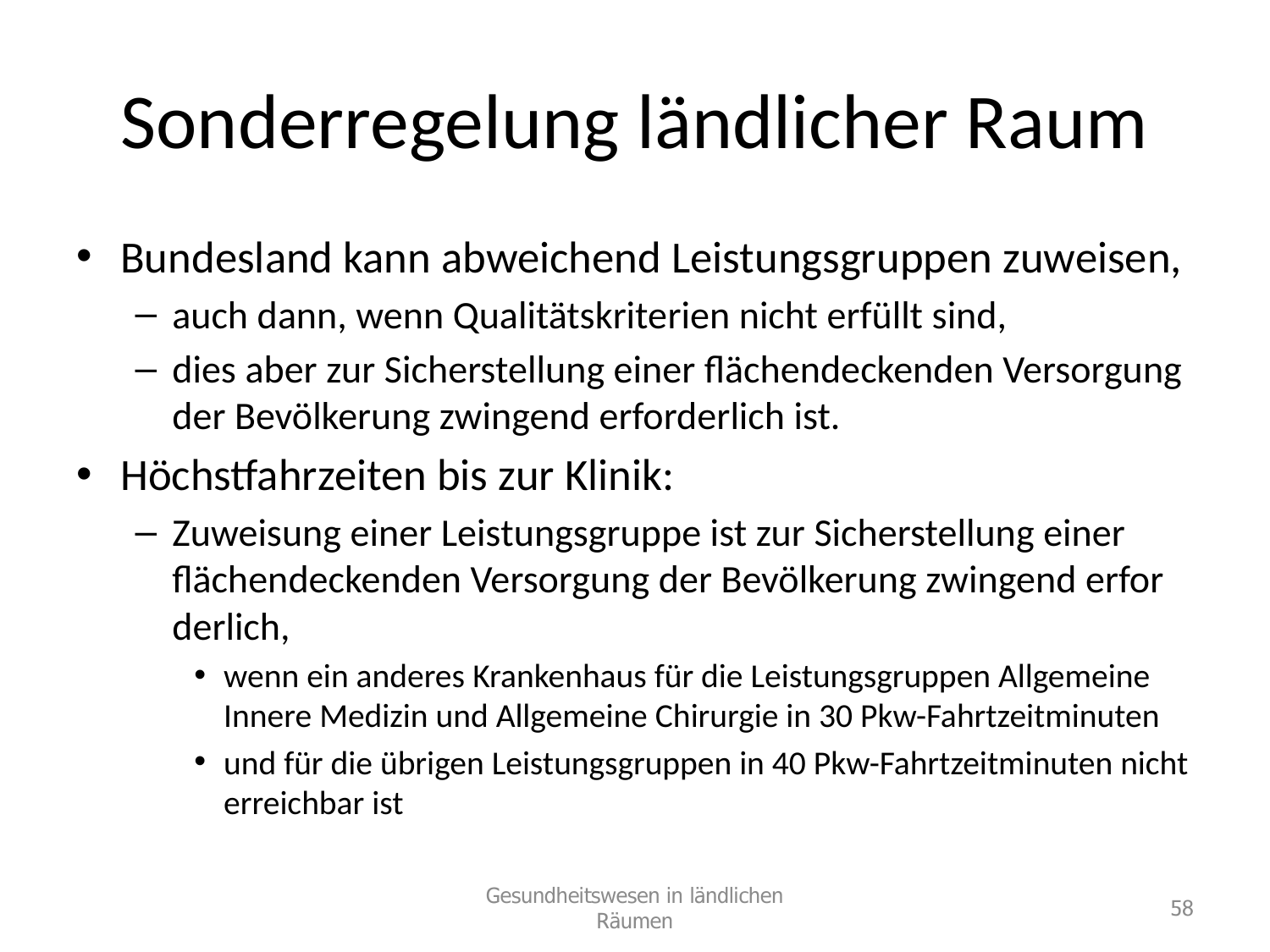

# Sonderregelung ländlicher Raum
Bundesland kann abweichend Leistungsgruppen zuweisen,
auch dann, wenn Qualitätskrite­rien nicht erfüllt sind,
dies aber zur Sicherstellung einer flächendeckenden Versorgung der Bevölkerung zwingend erforderlich ist.
Höchstfahrzeiten bis zur Klinik:
Zuweisung einer Leis­tungsgruppe ist zur Sicherstellung einer flächendeckenden Versorgung der Bevölkerung zwingend erfor­derlich,
wenn ein anderes Krankenhaus für die Leistungsgruppen Allgemeine Innere Medizin und Allgemeine Chirurgie in 30 Pkw-Fahrtzeitminuten
und für die übrigen Leistungsgruppen in 40 Pkw-Fahrtzeitminuten nicht erreichbar ist

Gesundheitswesen in ländlichen Räumen
58